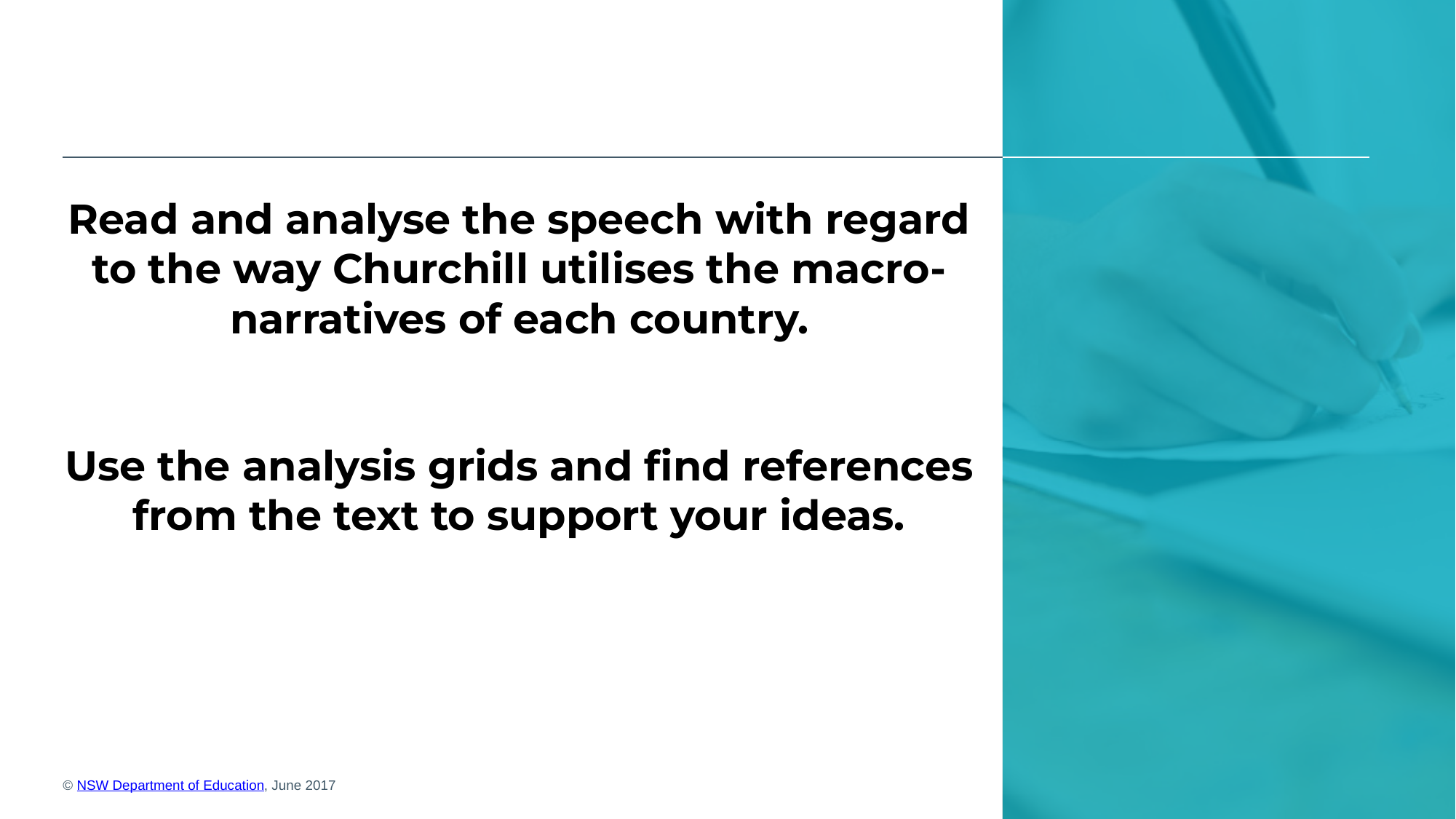

# The Speech:
Read and analyse the speech with regard to the way Churchill utilises the macro-narratives of each country.

Use the analysis grids and find references from the text to support your ideas.
© NSW Department of Education, June 2017